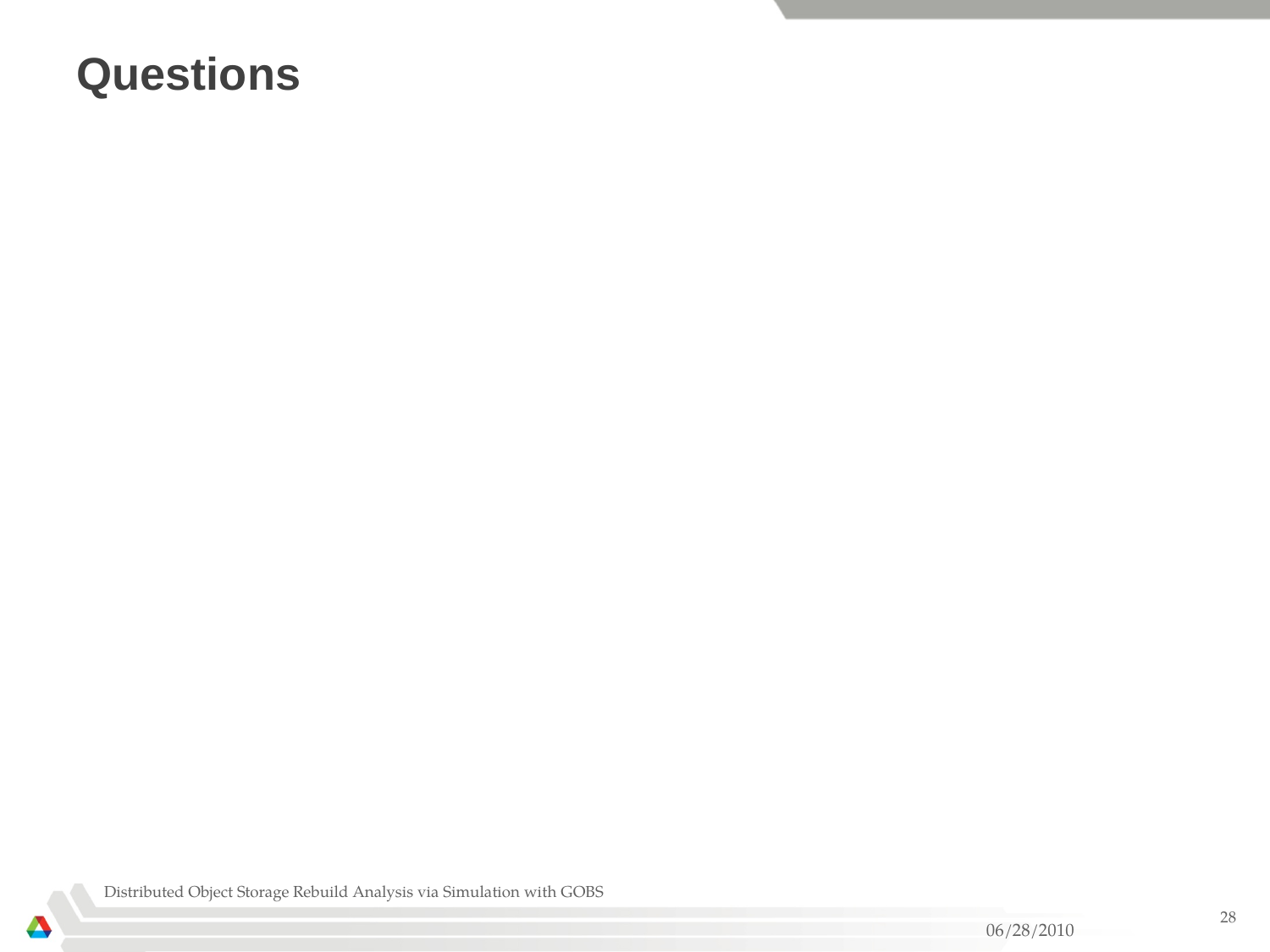

# Questions

Distributed Object Storage Rebuild Analysis via Simulation with GOBS
28
06/28/2010